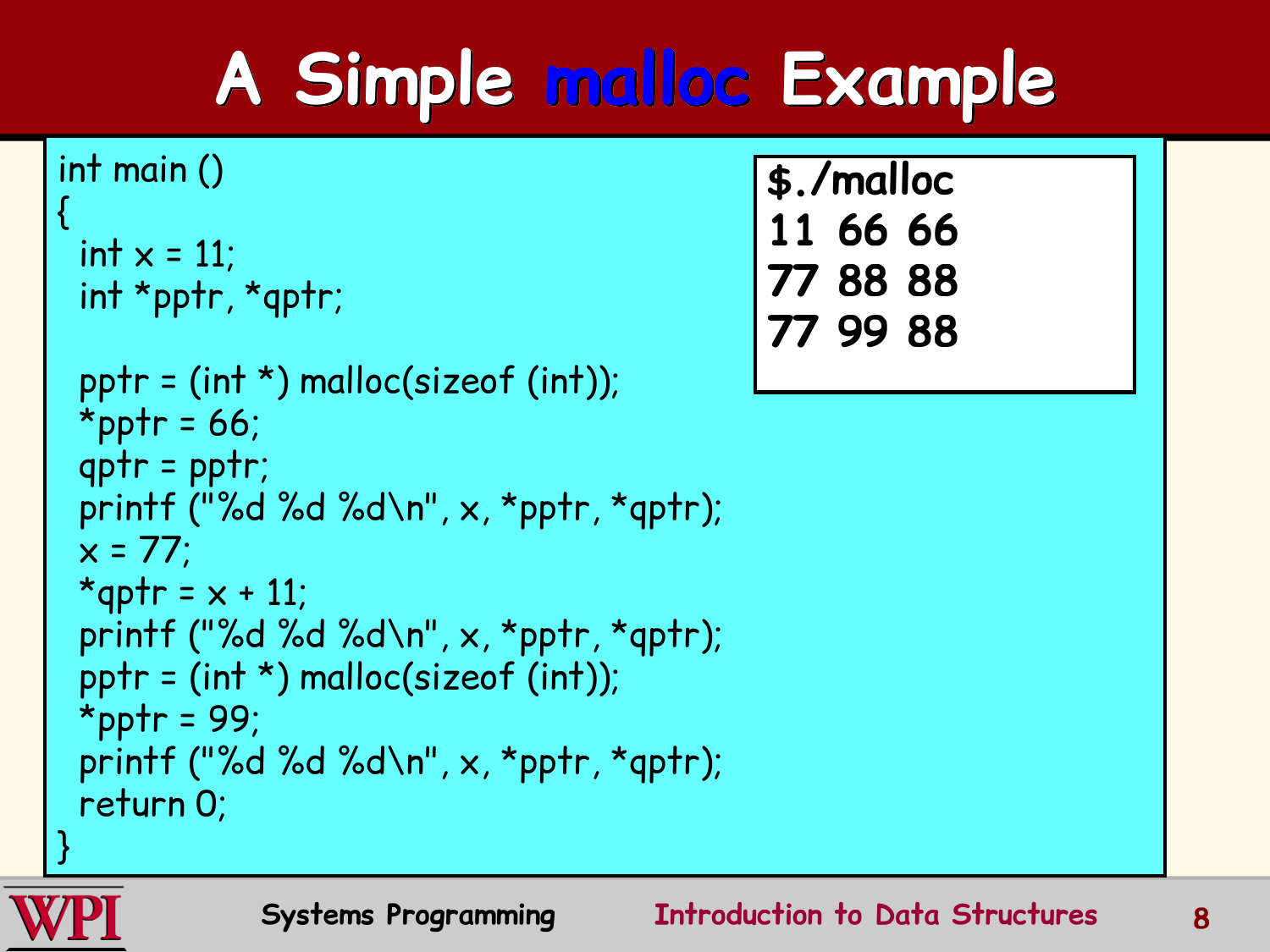

# A Simple malloc Example
int main ()
{
  int x = 11;
  int *pptr, *qptr;

  pptr = (int *) malloc(sizeof (int));
  *pptr = 66;
  qptr = pptr;
  printf ("%d %d %d\n", x, *pptr, *qptr);
  x = 77;
  *qptr = x + 11;
  printf ("%d %d %d\n", x, *pptr, *qptr);
  pptr = (int *) malloc(sizeof (int));
  *pptr = 99;
  printf ("%d %d %d\n", x, *pptr, *qptr);
  return 0;
}
$./malloc
11 66 66
77 88 88
77 99 88

Systems Programming        Introduction to Data Structures
8